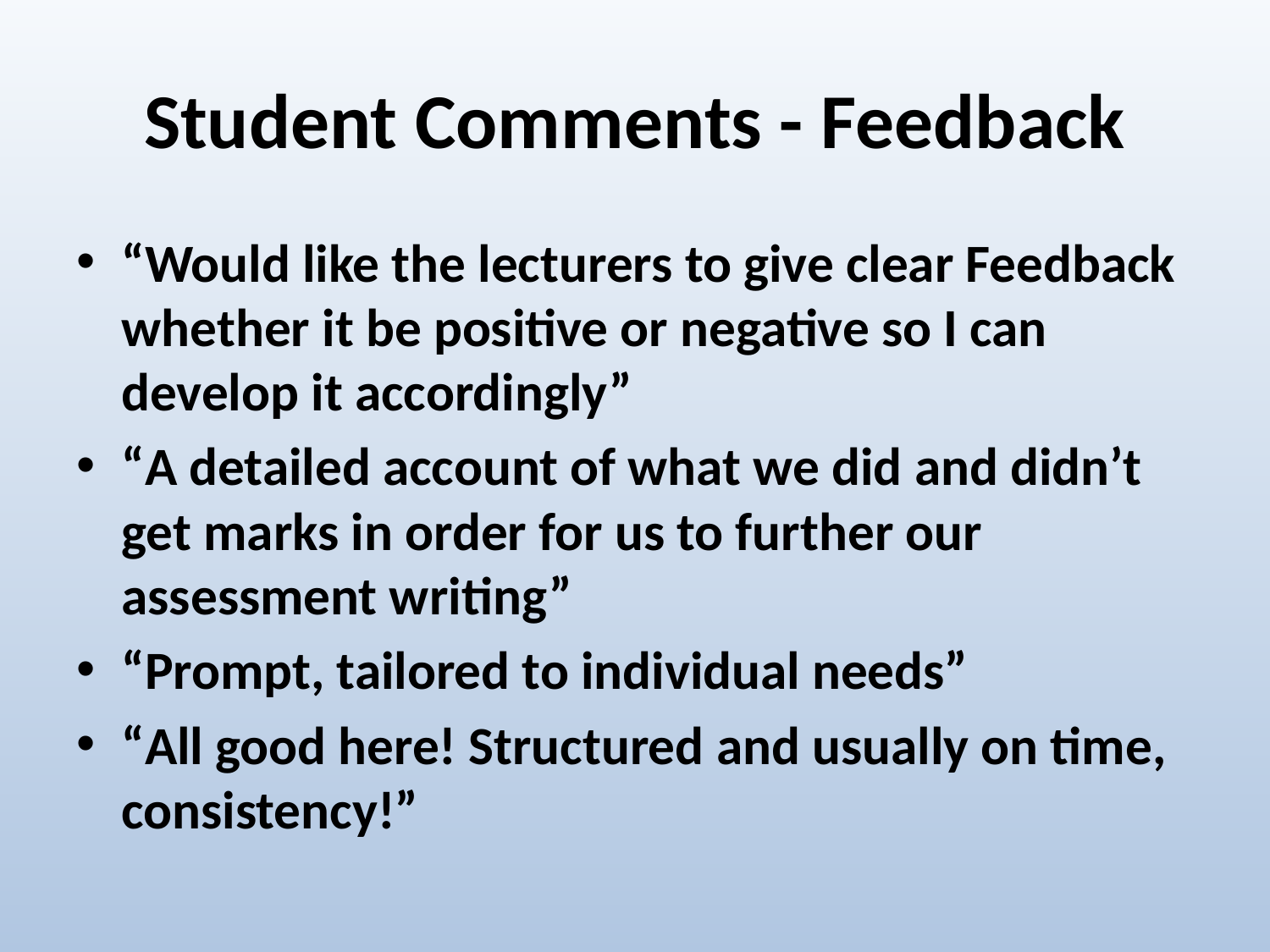

# Student Comments - Feedback
“Would like the lecturers to give clear Feedback whether it be positive or negative so I can develop it accordingly”
“A detailed account of what we did and didn’t get marks in order for us to further our assessment writing”
“Prompt, tailored to individual needs”
“All good here! Structured and usually on time, consistency!”